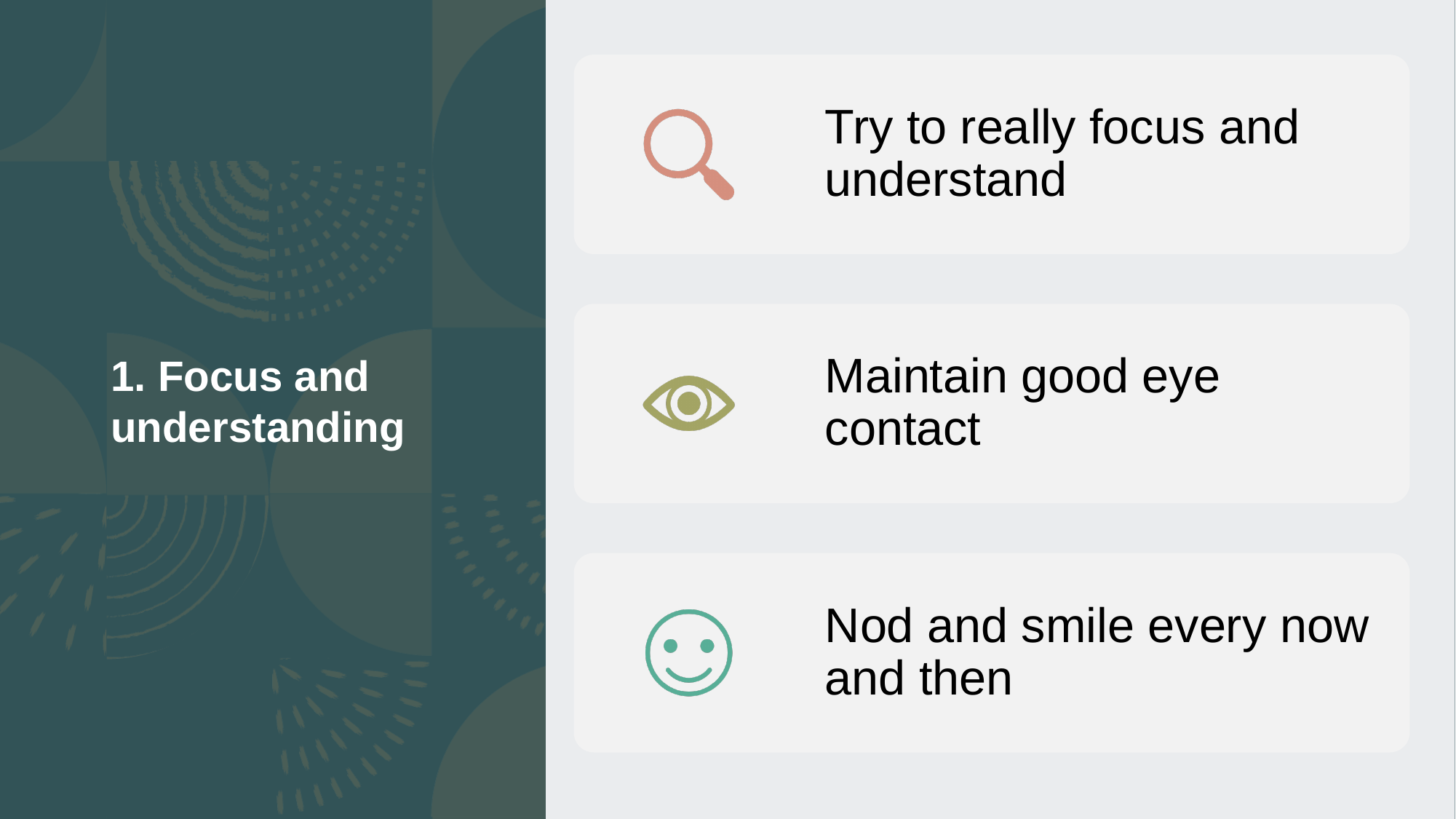

Try to really focus and understand
Maintain good eye contact
Nod and smile every now and then
# 1. Focus and understanding